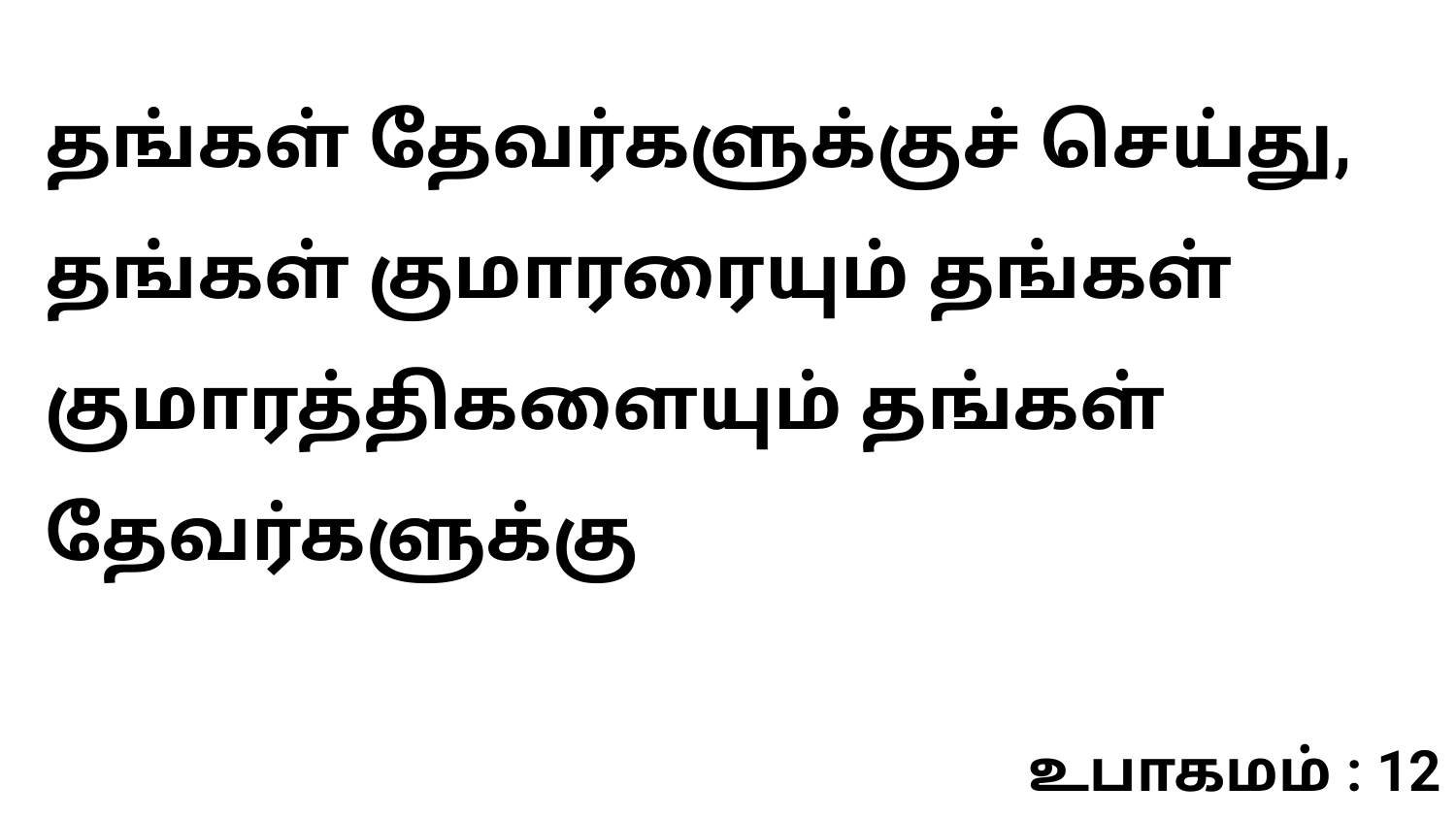

தங்கள் தேவர்களுக்குச் செய்து, தங்கள் குமாரரையும் தங்கள் குமாரத்திகளையும் தங்கள் தேவர்களுக்கு
உபாகமம் : 12